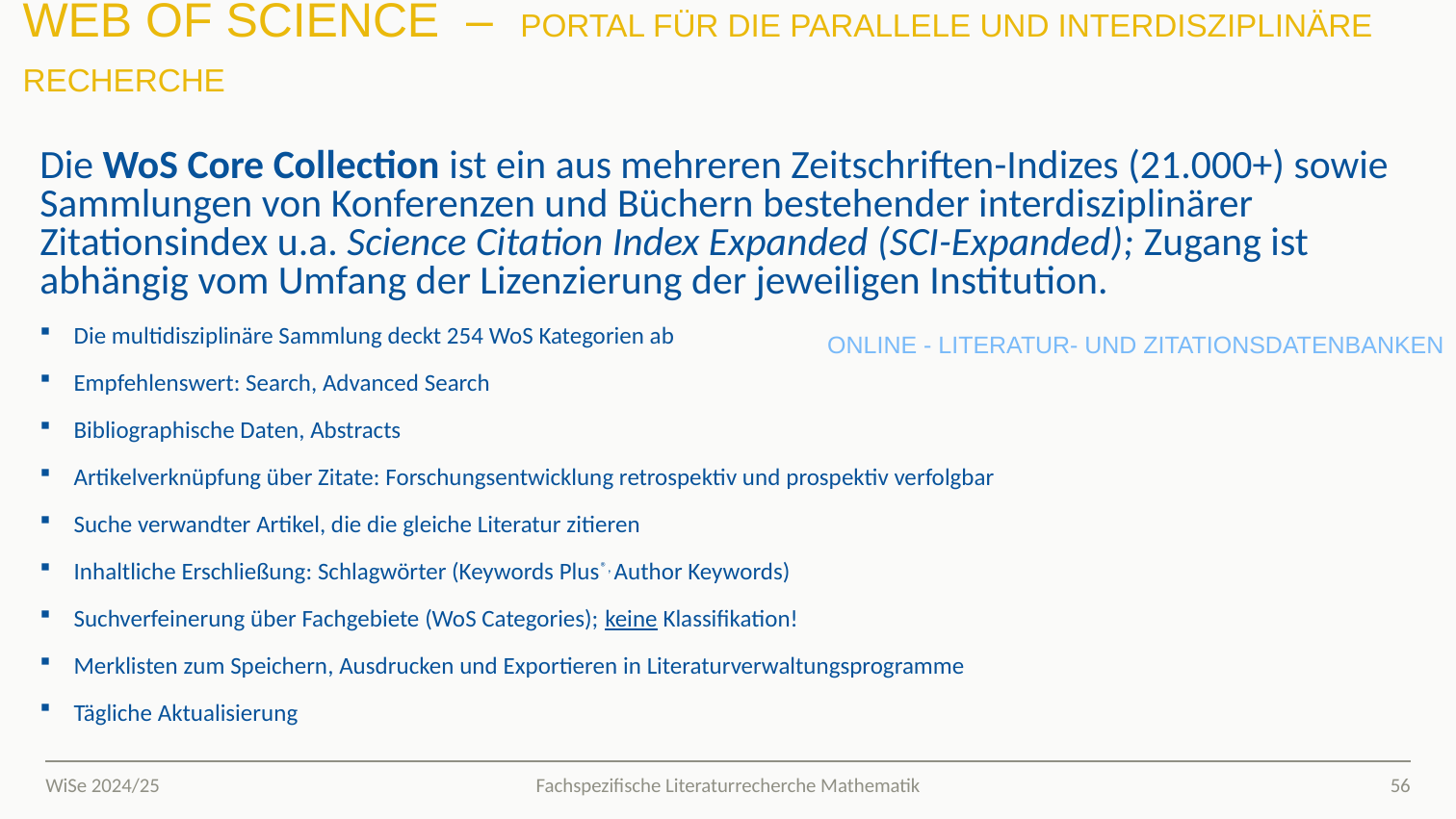

# Web of Science  –  Portal für die parallele und interdisziplinäre Recherche
Die WoS Core Collection ist ein aus mehreren Zeitschriften-Indizes (21.000+) sowie Sammlungen von Konferenzen und Büchern bestehender interdisziplinärer Zitationsindex u.a. Science Citation Index Expanded (SCI-Expanded); Zugang ist abhängig vom Umfang der Lizenzierung der jeweiligen Institution.
Die multidisziplinäre Sammlung deckt 254 WoS Kategorien ab
Empfehlenswert: Search, Advanced Search
Bibliographische Daten, Abstracts
Artikelverknüpfung über Zitate: Forschungsentwicklung retrospektiv und prospektiv verfolgbar
Suche verwandter Artikel, die die gleiche Literatur zitieren
Inhaltliche Erschließung: Schlagwörter (Keywords Plus®, Author Keywords)
Suchverfeinerung über Fachgebiete (WoS Categories); keine Klassifikation!
Merklisten zum Speichern, Ausdrucken und Exportieren in Literaturverwaltungsprogramme
Tägliche Aktualisierung

Online - Literatur- und Zitationsdatenbanken

WiSe 2024/25
56
Fachspezifische Literaturrecherche Mathematik